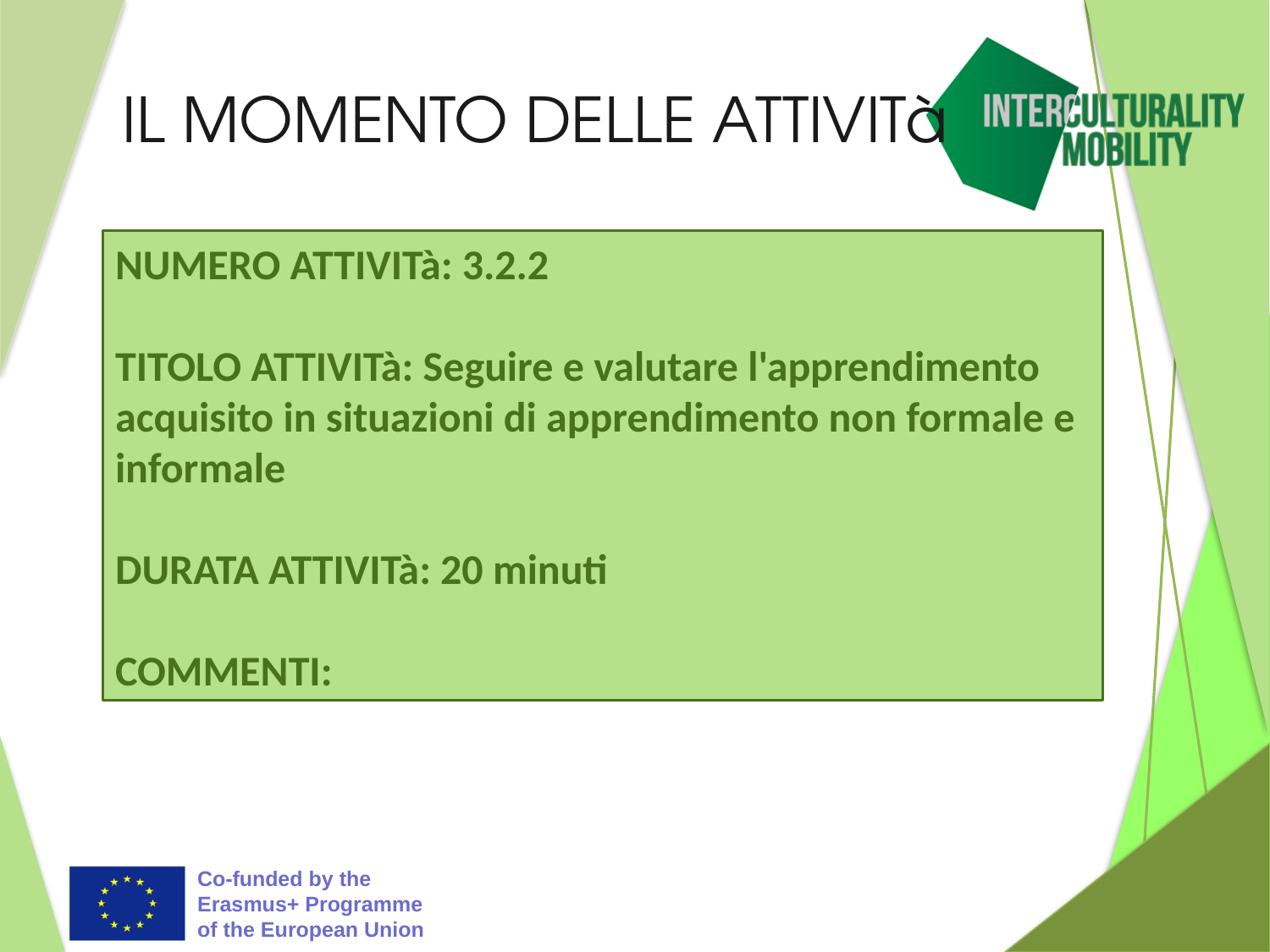

# IL MOMENTO DELLE ATTIVITà
NUMERO ATTIVITà: 3.2.2

TITOLO ATTIVITà: Seguire e valutare l'apprendimento acquisito in situazioni di apprendimento non formale e informale

DURATA ATTIVITà: 20 minuti

COMMENTI: